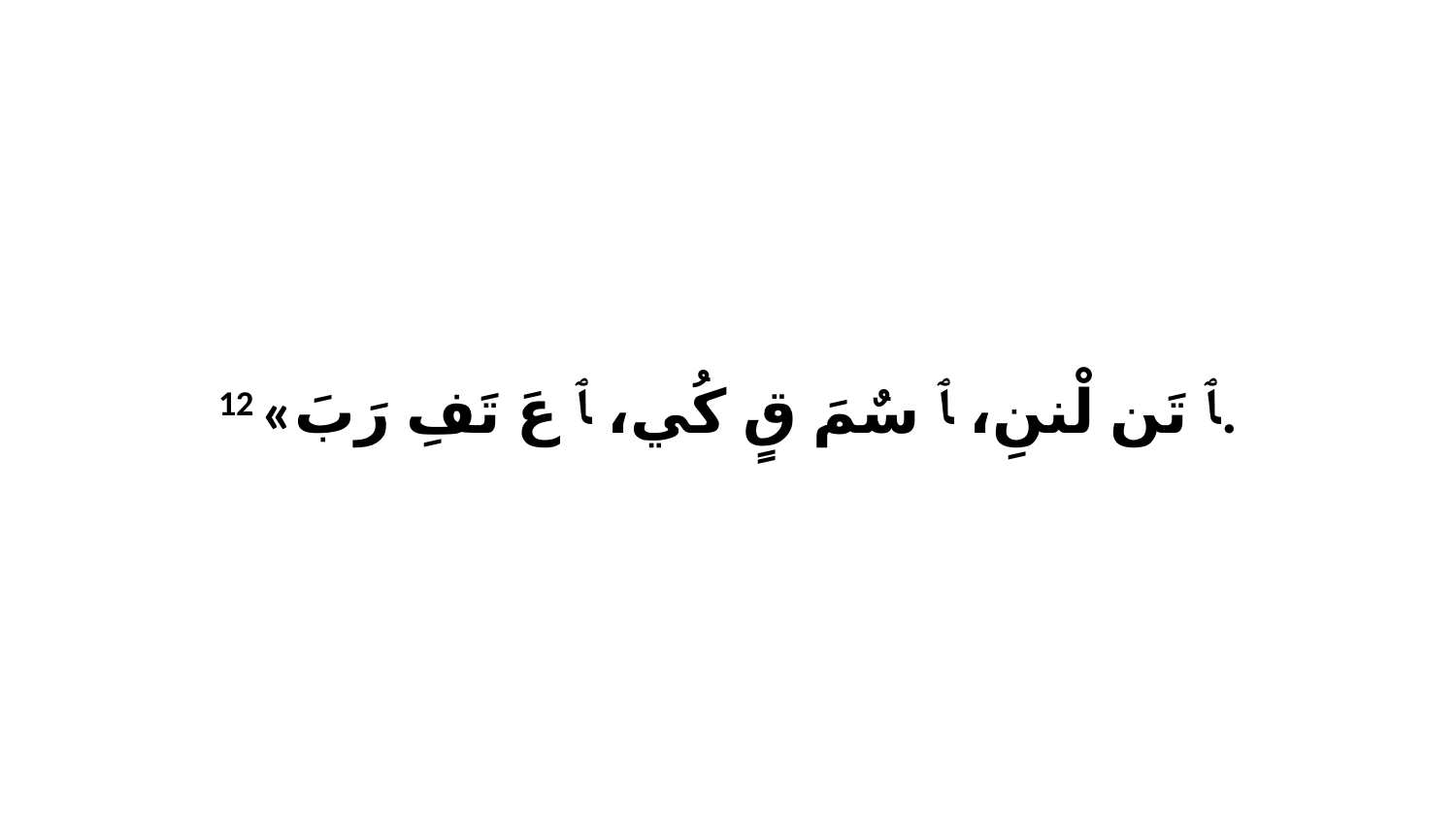

12 «ﭑ تَن لْننِ، ﭑ سٌمَ قٍ كُي، ﭑ عَ تَفِ رَبَ.